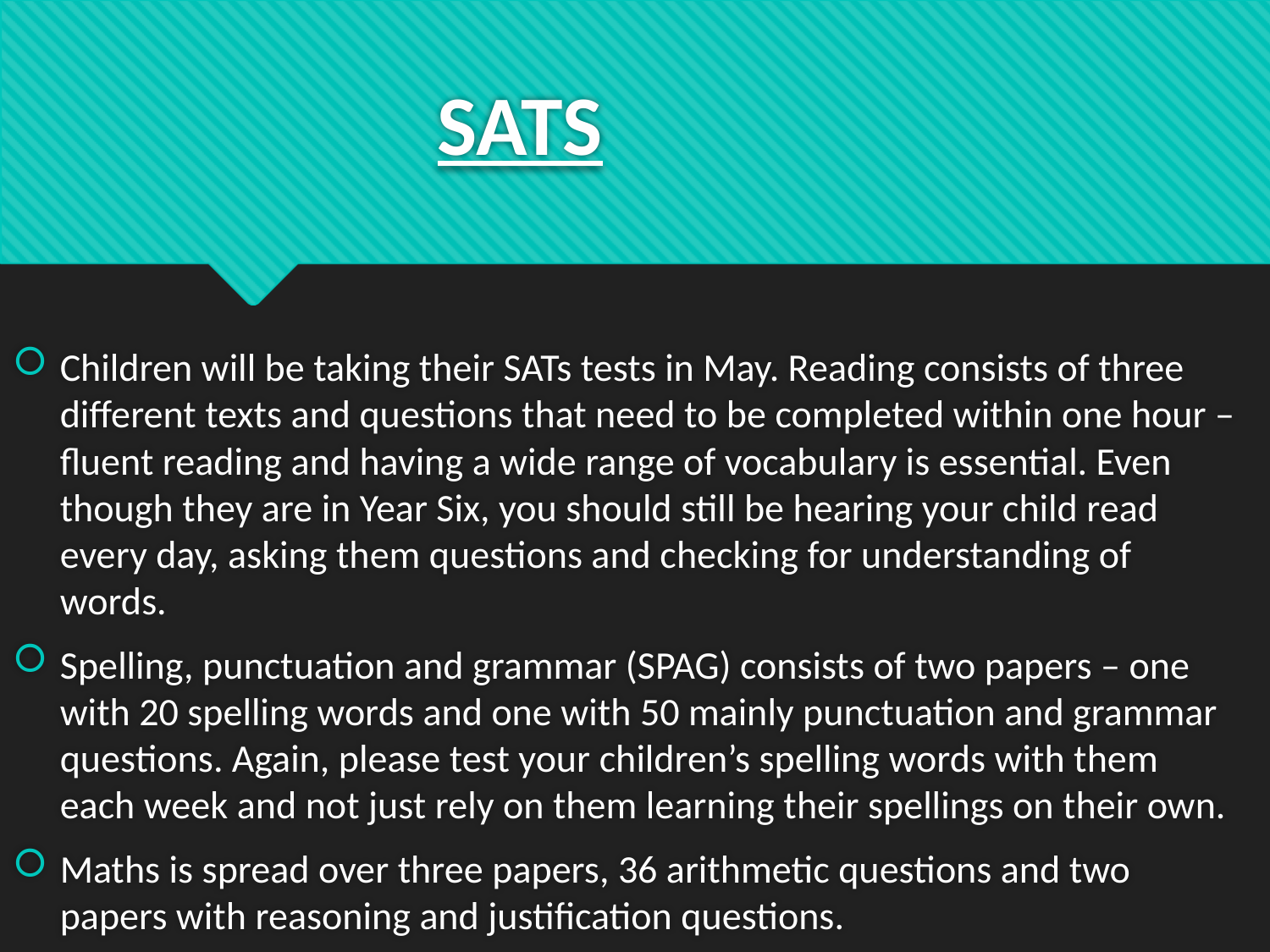

# SATS
Children will be taking their SATs tests in May. Reading consists of three different texts and questions that need to be completed within one hour – fluent reading and having a wide range of vocabulary is essential. Even though they are in Year Six, you should still be hearing your child read every day, asking them questions and checking for understanding of words.
Spelling, punctuation and grammar (SPAG) consists of two papers – one with 20 spelling words and one with 50 mainly punctuation and grammar questions. Again, please test your children’s spelling words with them each week and not just rely on them learning their spellings on their own.
Maths is spread over three papers, 36 arithmetic questions and two papers with reasoning and justification questions.